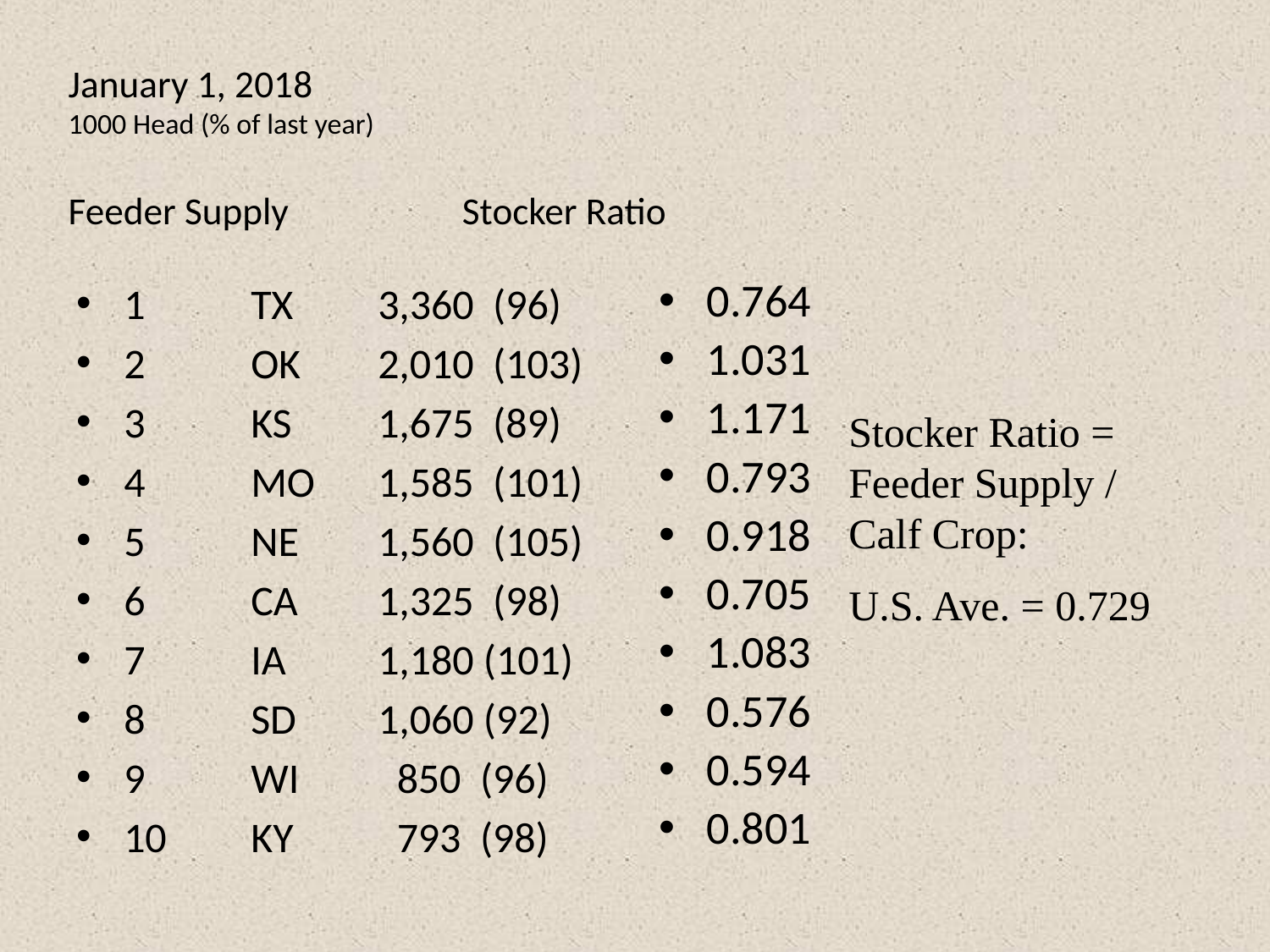

# January 1, 2018 1000 Head (% of last year) Feeder Supply                    Stocker Ratio
1	TX	3,360  (96)
2	OK	2,010  (103)
3	KS	1,675  (89)
4	MO	1,585  (101)
5	NE	1,560  (105)
6	CA	1,325  (98)
7	IA	1,180 (101)
8	SD	1,060 (92)
9	WI	  850  (96)
10	KY	  793  (98)
0.764
1.031
1.171
0.793
0.918
0.705
1.083
0.576
0.594
0.801
Stocker Ratio = Feeder Supply / Calf Crop:
U.S. Ave. = 0.729